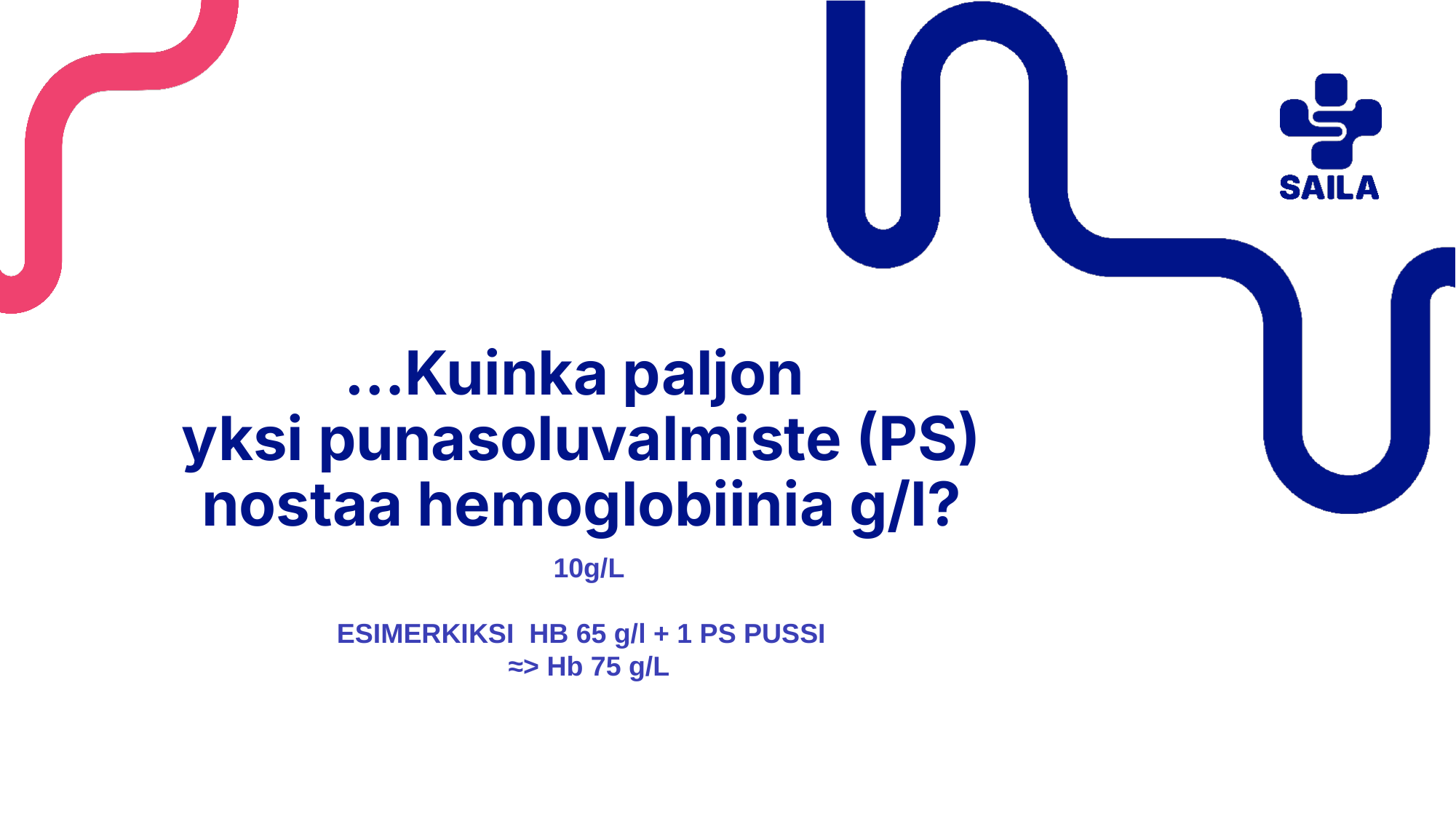

# …Kuinka paljon yksi punasoluvalmiste (PS) nostaa hemoglobiinia g/l?
10g/L

ESIMERKIKSI  HB 65 g/l + 1 PS PUSSI
≈> Hb 75 g/L